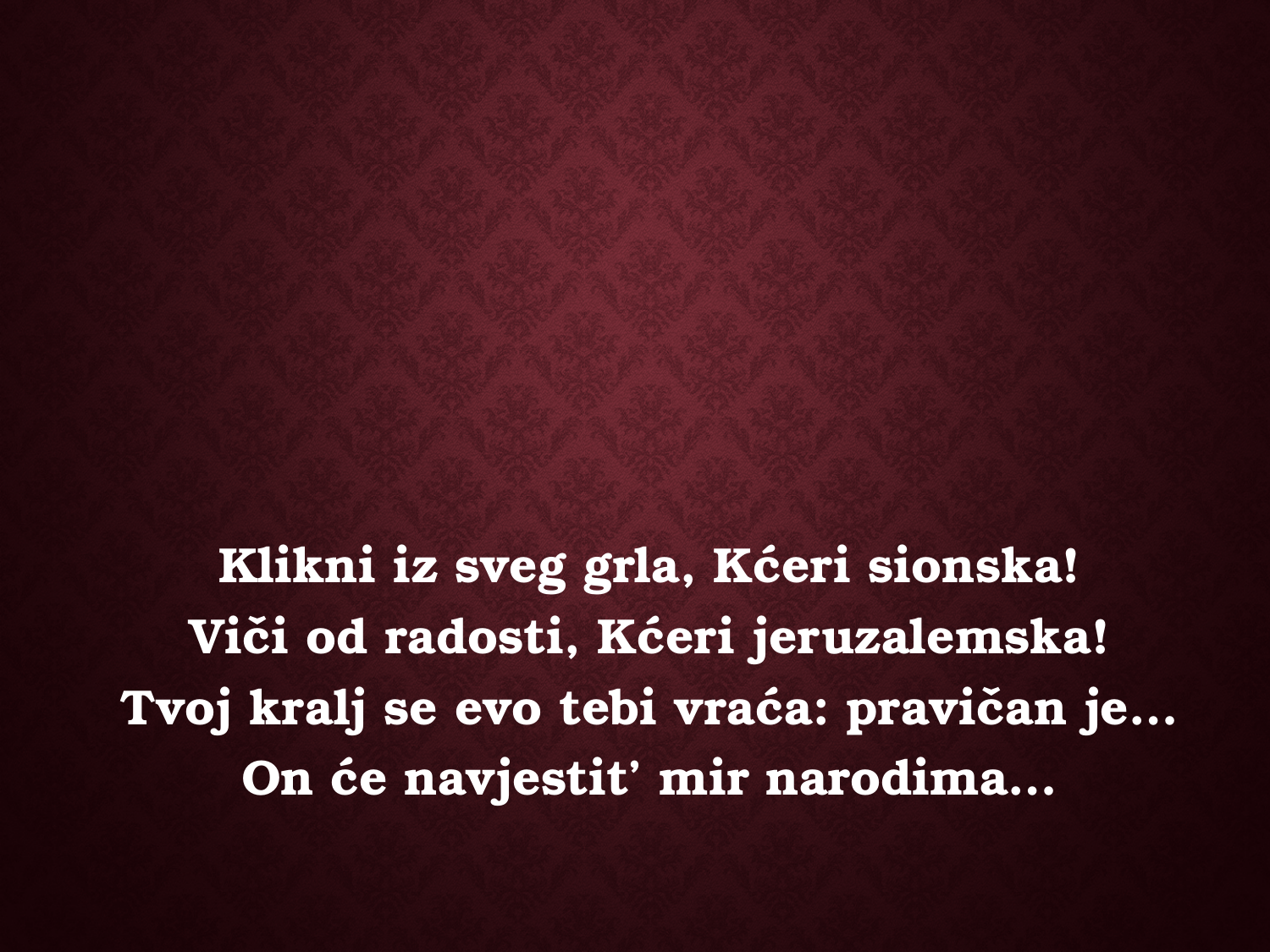

Klikni iz sveg grla, Kćeri sionska!
Viči od radosti, Kćeri jeruzalemska!
Tvoj kralj se evo tebi vraća: pravičan je…
On će navjestit’ mir narodima…